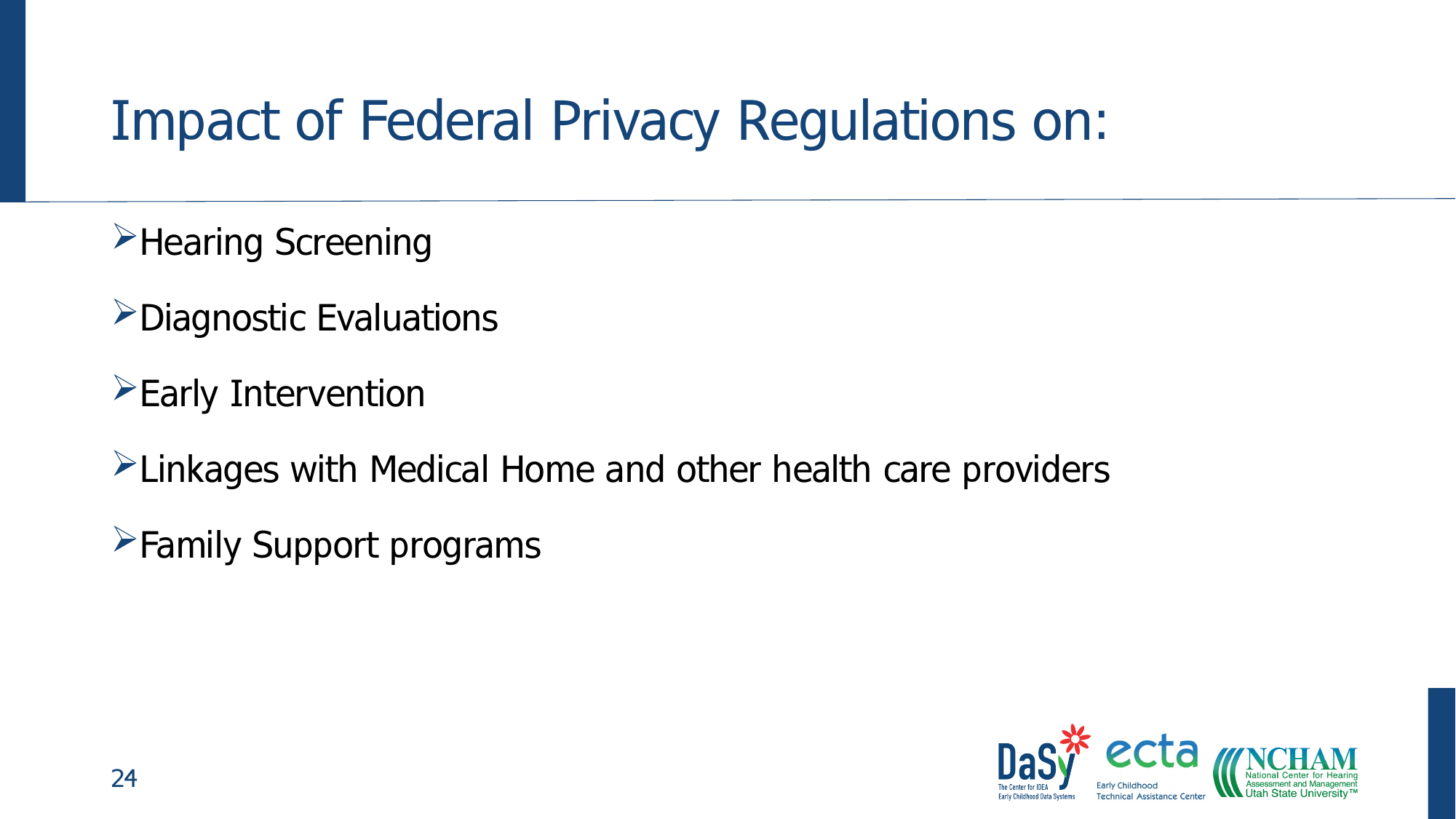

# Impact of Federal Privacy Regulations on:
Hearing Screening
Diagnostic Evaluations
Early Intervention
Linkages with Medical Home and other health care providers
Family Support programs